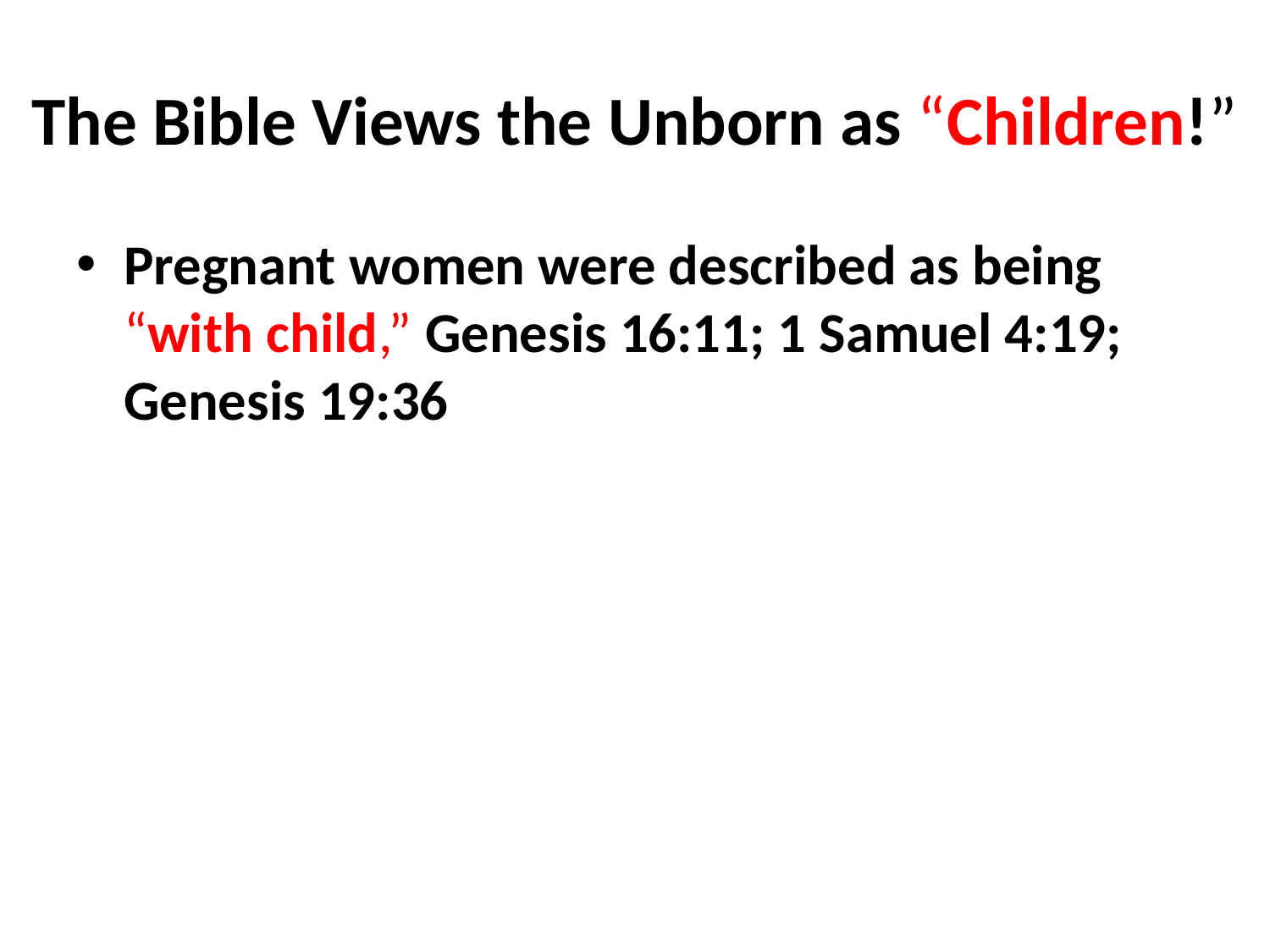

# The Bible Views the Unborn as “Children!”
Pregnant women were described as being “with child,” Genesis 16:11; 1 Samuel 4:19; Genesis 19:36